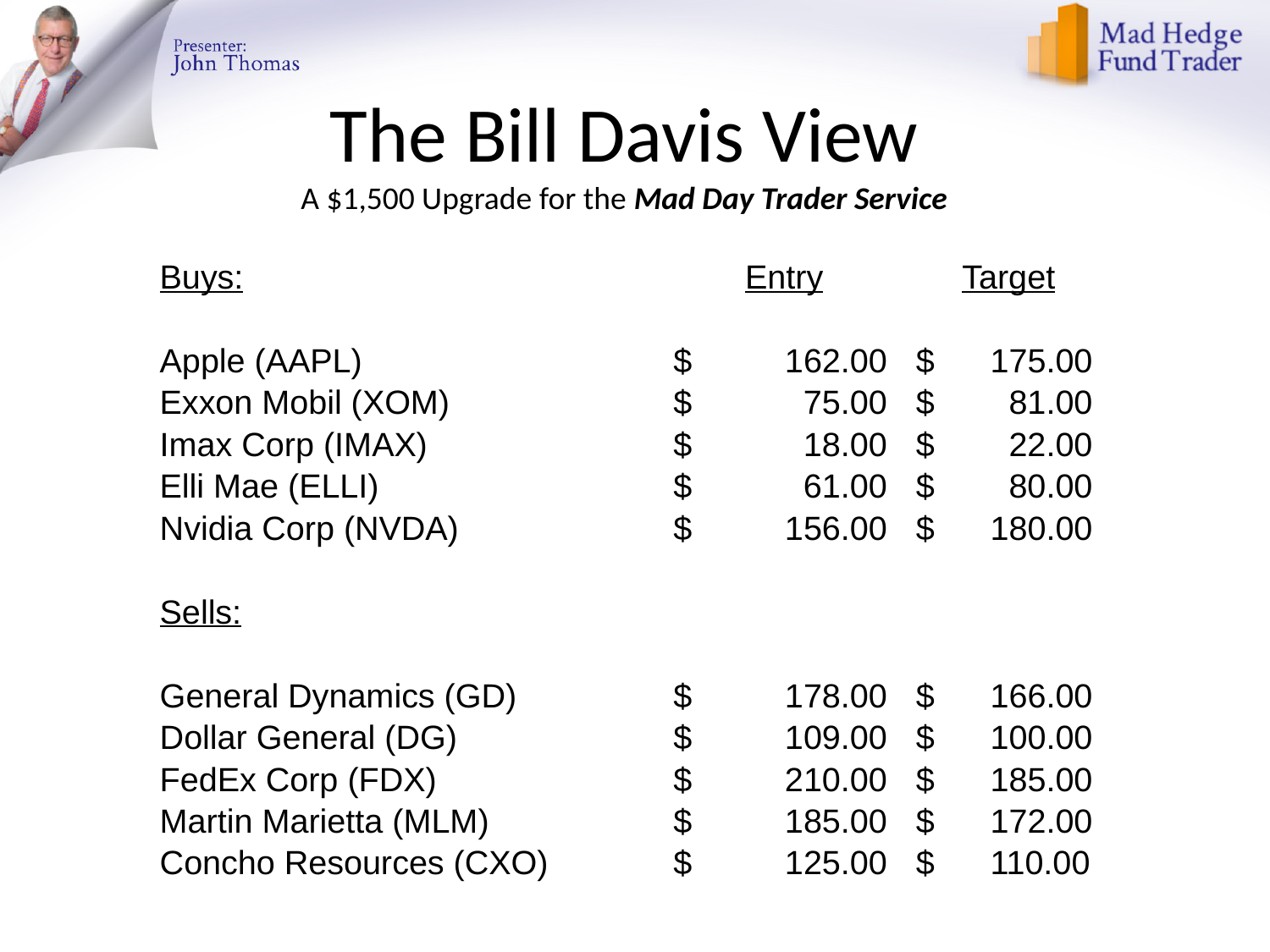

# The Bill Davis View A $1,500 Upgrade for the Mad Day Trader Service

| Buys: | Entry | Target |
| --- | --- | --- |
|  |  |  |
| Apple (AAPL) | $ 162.00 | $ 175.00 |
| Exxon Mobil (XOM) | $ 75.00 | $ 81.00 |
| Imax Corp (IMAX) | $ 18.00 | $ 22.00 |
| Elli Mae (ELLI) | $ 61.00 | $ 80.00 |
| Nvidia Corp (NVDA) | $ 156.00 | $ 180.00 |
|  |  |  |
| Sells: |  |  |
|  |  |  |
| General Dynamics (GD) | $ 178.00 | $ 166.00 |
| Dollar General (DG) | $ 109.00 | $ 100.00 |
| FedEx Corp (FDX) | $ 210.00 | $ 185.00 |
| Martin Marietta (MLM) | $ 185.00 | $ 172.00 |
| Concho Resources (CXO) | $ 125.00 | $ 110.00 |